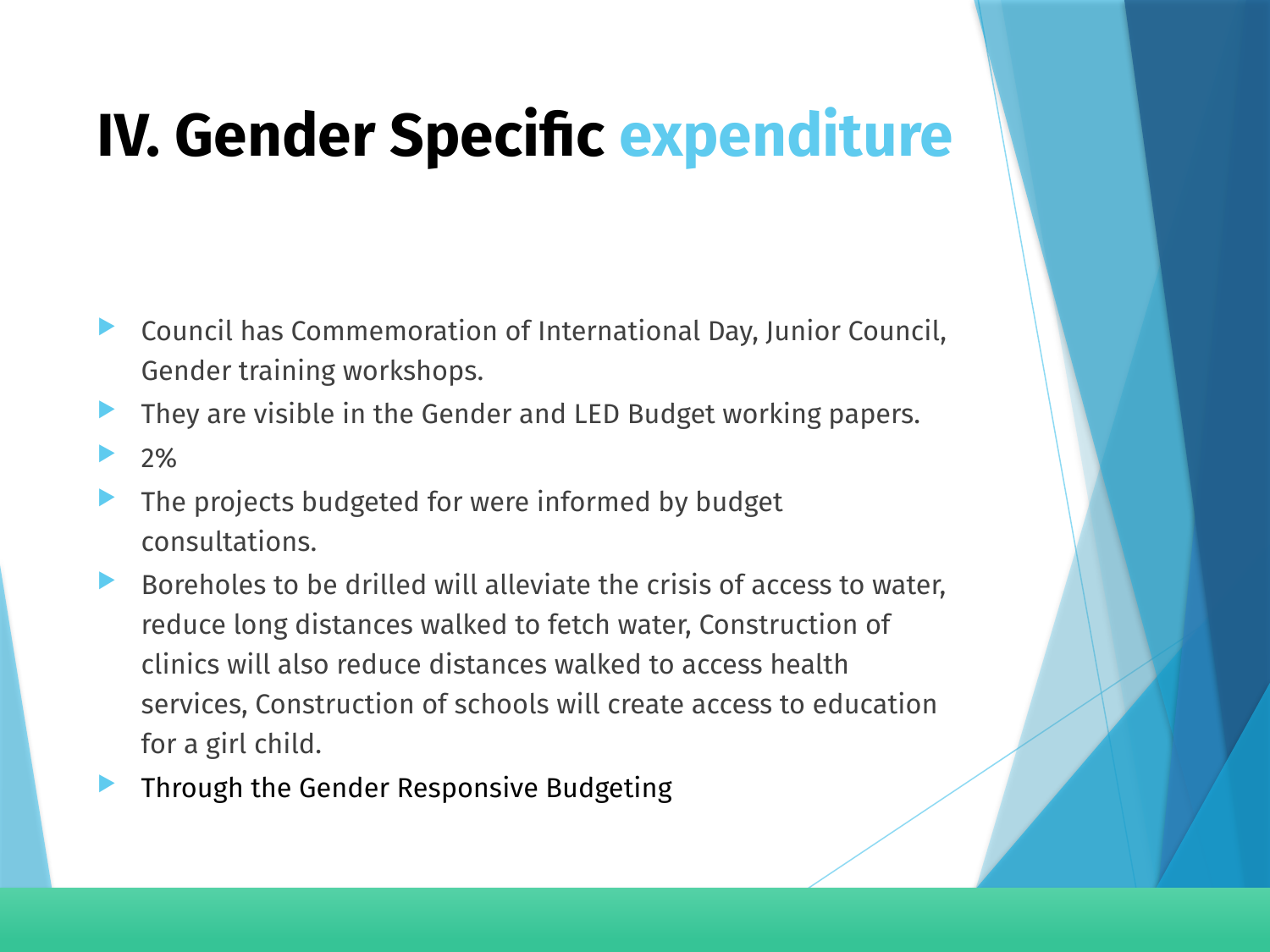

# IV. Gender Specific expenditure
Council has Commemoration of International Day, Junior Council, Gender training workshops.
They are visible in the Gender and LED Budget working papers.
2%
The projects budgeted for were informed by budget consultations.
Boreholes to be drilled will alleviate the crisis of access to water, reduce long distances walked to fetch water, Construction of clinics will also reduce distances walked to access health services, Construction of schools will create access to education for a girl child.
Through the Gender Responsive Budgeting